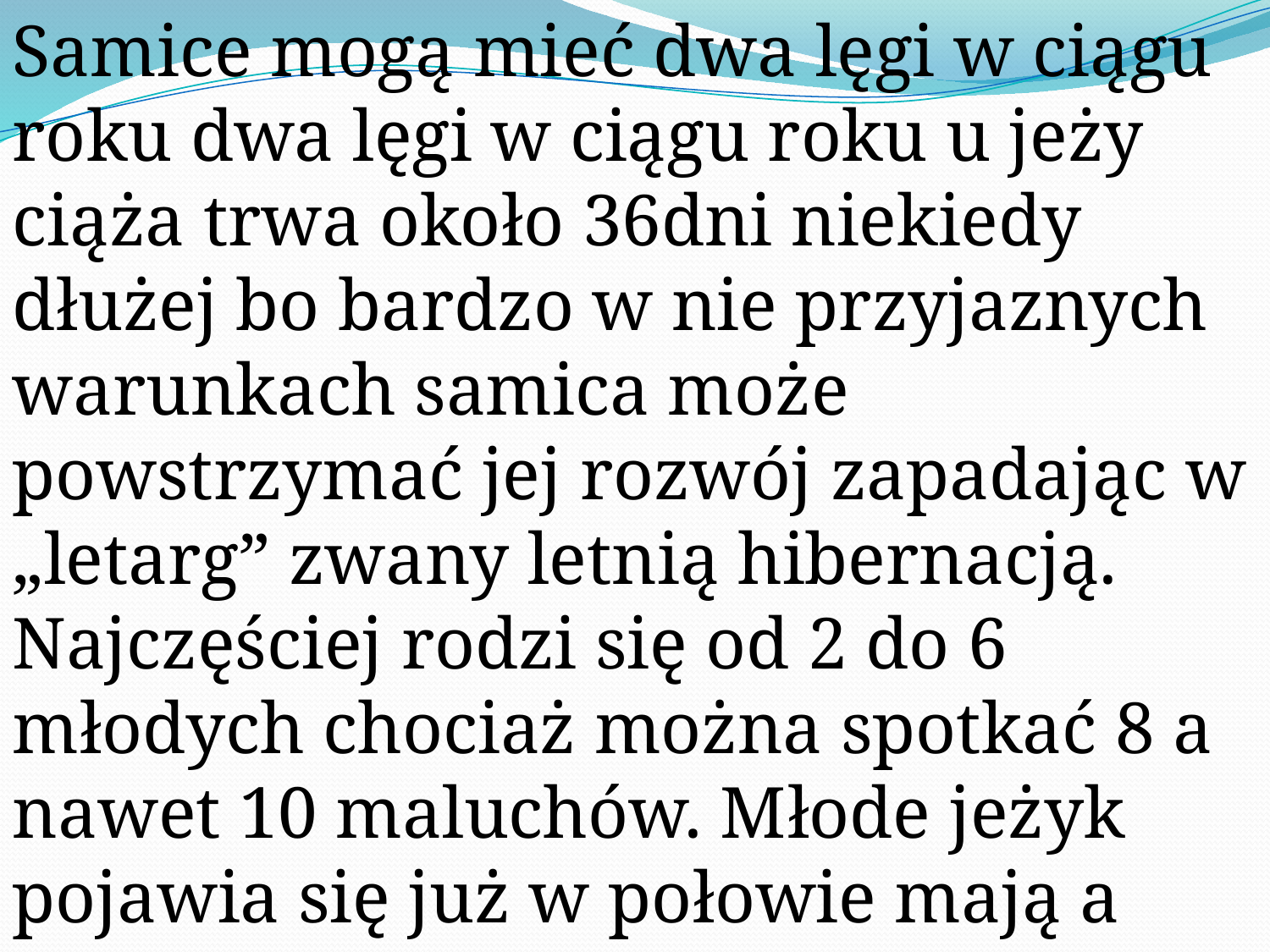

Samice mogą mieć dwa lęgi w ciągu roku dwa lęgi w ciągu roku u jeży ciąża trwa około 36dni niekiedy dłużej bo bardzo w nie przyjaznych warunkach samica może powstrzymać jej rozwój zapadając w „letarg” zwany letnią hibernacją. Najczęściej rodzi się od 2 do 6 młodych chociaż można spotkać 8 a nawet 10 maluchów. Młode jeżyk pojawia się już w połowie mają a ostatnie lęgi mogą się odbywać nawet na początku jesieni.